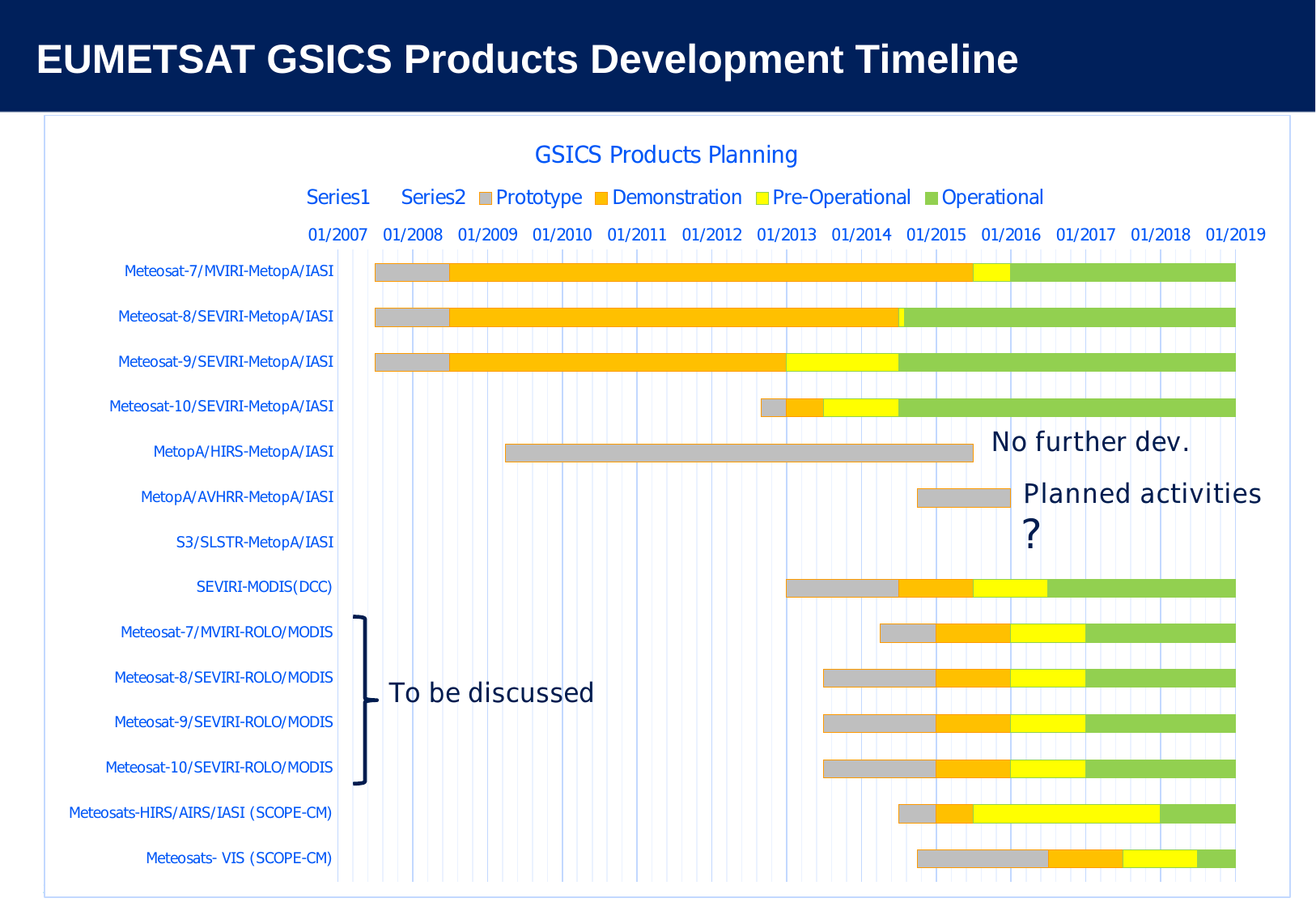

# EUMETSAT GSICS Products Development Timeline

### Chart: GSICS Products Planning

| Category |  |  | Prototype | Demonstration | Pre-Operational | Operational |
|---|---|---|---|---|---|---|
| Meteosat-7/MVIRI-MetopA/IASI | 39083.0 | 181.0 | 366.0 | 2556.0 | 184.0 | 1096.0 |
| Meteosat-8/SEVIRI-MetopA/IASI | 39083.0 | 181.0 | 366.0 | 2191.0 | 31.0 | 1614.0 |
| Meteosat-9/SEVIRI-MetopA/IASI | 39083.0 | 181.0 | 366.0 | 1645.0 | 546.0 | 1645.0 |
| Meteosat-10/SEVIRI-MetopA/IASI | 39083.0 | 2070.0 | 122.0 | 181.0 | 365.0 | 1645.0 |
| MetopA/HIRS-MetopA/IASI | 39083.0 | 821.0 | 2282.0 | -42186.0 | 0.0 | 0.0 |
| MetopA/AVHRR-MetopA/IASI | 39083.0 | 2830.0 | 457.0 | -42370.0 | 0.0 | 0.0 |
| S3/SLSTR-MetopA/IASI | 39083.0 | -39083.0 | 0.0 | 0.0 | 0.0 | 0.0 |
| SEVIRI-MODIS(DCC) | 39083.0 | 2192.0 | 546.0 | 365.0 | 365.0 | 915.0 |
| Meteosat-7/MVIRI-ROLO/MODIS | 39083.0 | 2647.0 | 275.0 | 365.0 | 365.0 | 731.0 |
| Meteosat-8/SEVIRI-ROLO/MODIS | 39083.0 | 2373.0 | 549.0 | 365.0 | 365.0 | 731.0 |
| Meteosat-9/SEVIRI-ROLO/MODIS | 39083.0 | 2373.0 | 549.0 | 365.0 | 365.0 | 731.0 |
| Meteosat-10/SEVIRI-ROLO/MODIS | 39083.0 | 2373.0 | 549.0 | 365.0 | 365.0 | 731.0 |
| Meteosats-HIRS/AIRS/IASI (SCOPE-CM) | 39083.0 | 2738.0 | 184.0 | 181.0 | 915.0 | 365.0 |
| Meteosats- VIS (SCOPE-CM) | 39083.0 | 2830.0 | 639.0 | 365.0 | 365.0 | 184.0 |
Planned activities
?